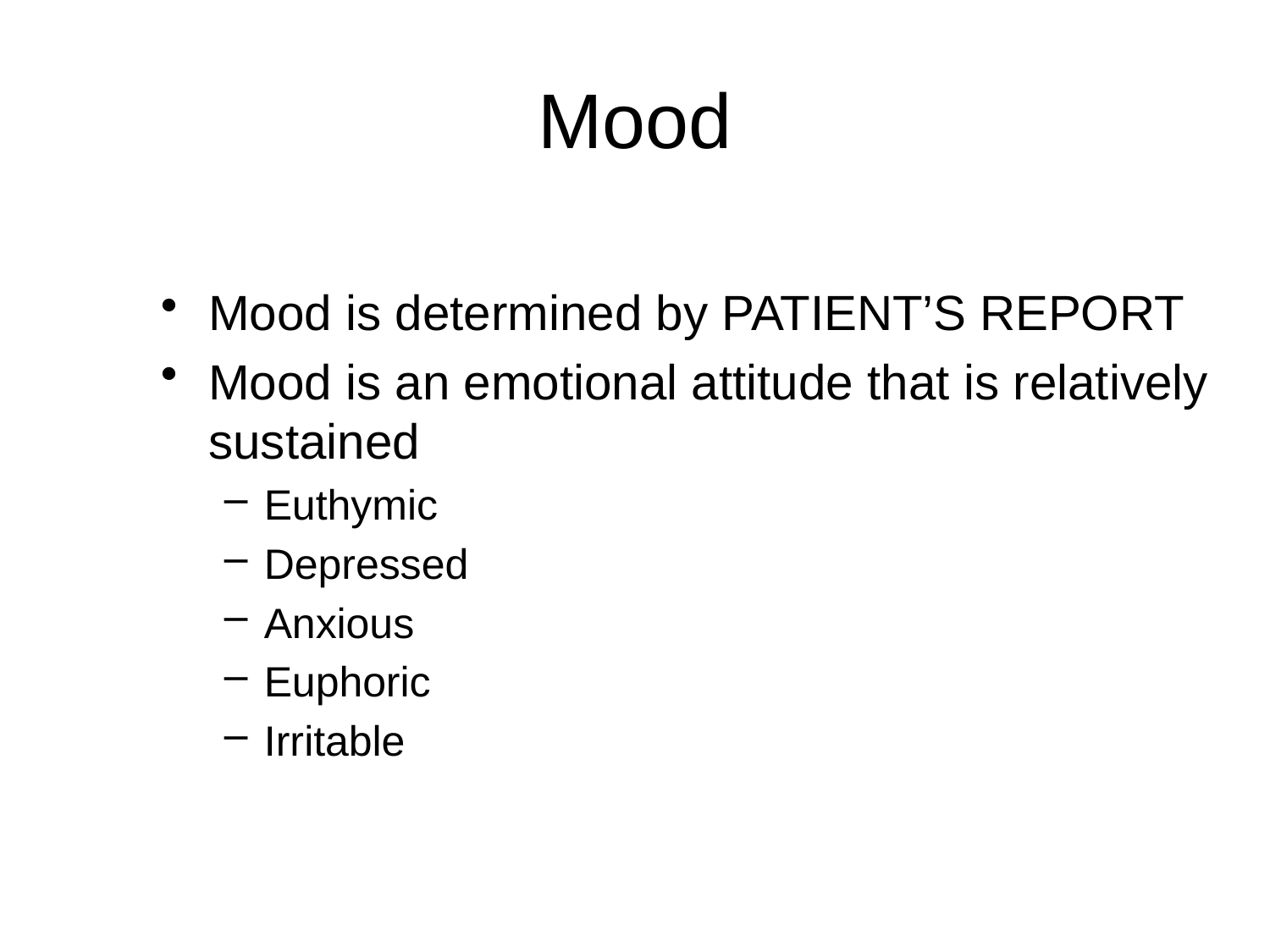

# Mood
Mood is determined by PATIENT’S REPORT
Mood is an emotional attitude that is relatively sustained
Euthymic
Depressed
Anxious
Euphoric
Irritable